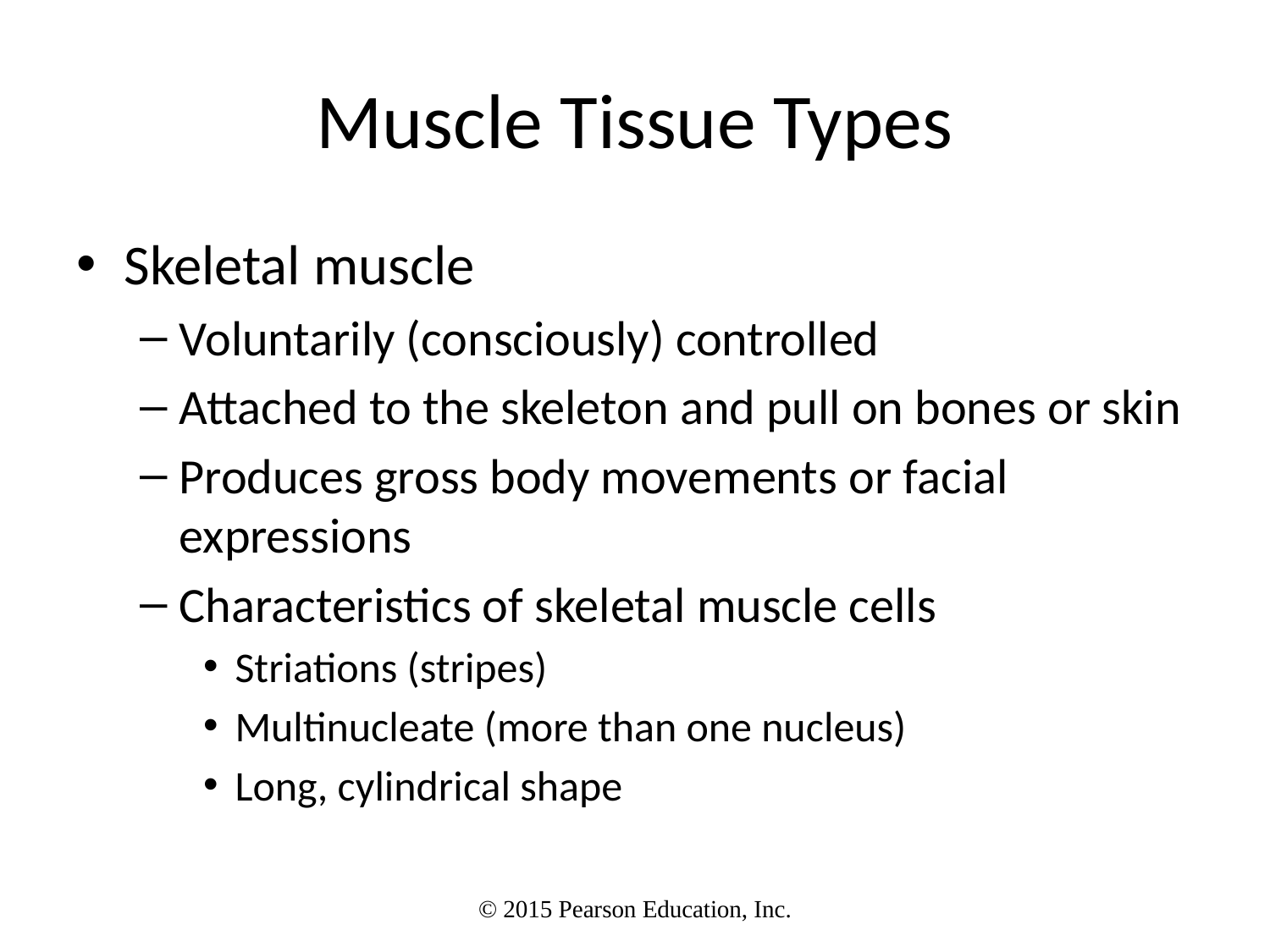

# Muscle Tissue Types
Skeletal muscle
Voluntarily (consciously) controlled
Attached to the skeleton and pull on bones or skin
Produces gross body movements or facial expressions
Characteristics of skeletal muscle cells
Striations (stripes)
Multinucleate (more than one nucleus)
Long, cylindrical shape
© 2015 Pearson Education, Inc.